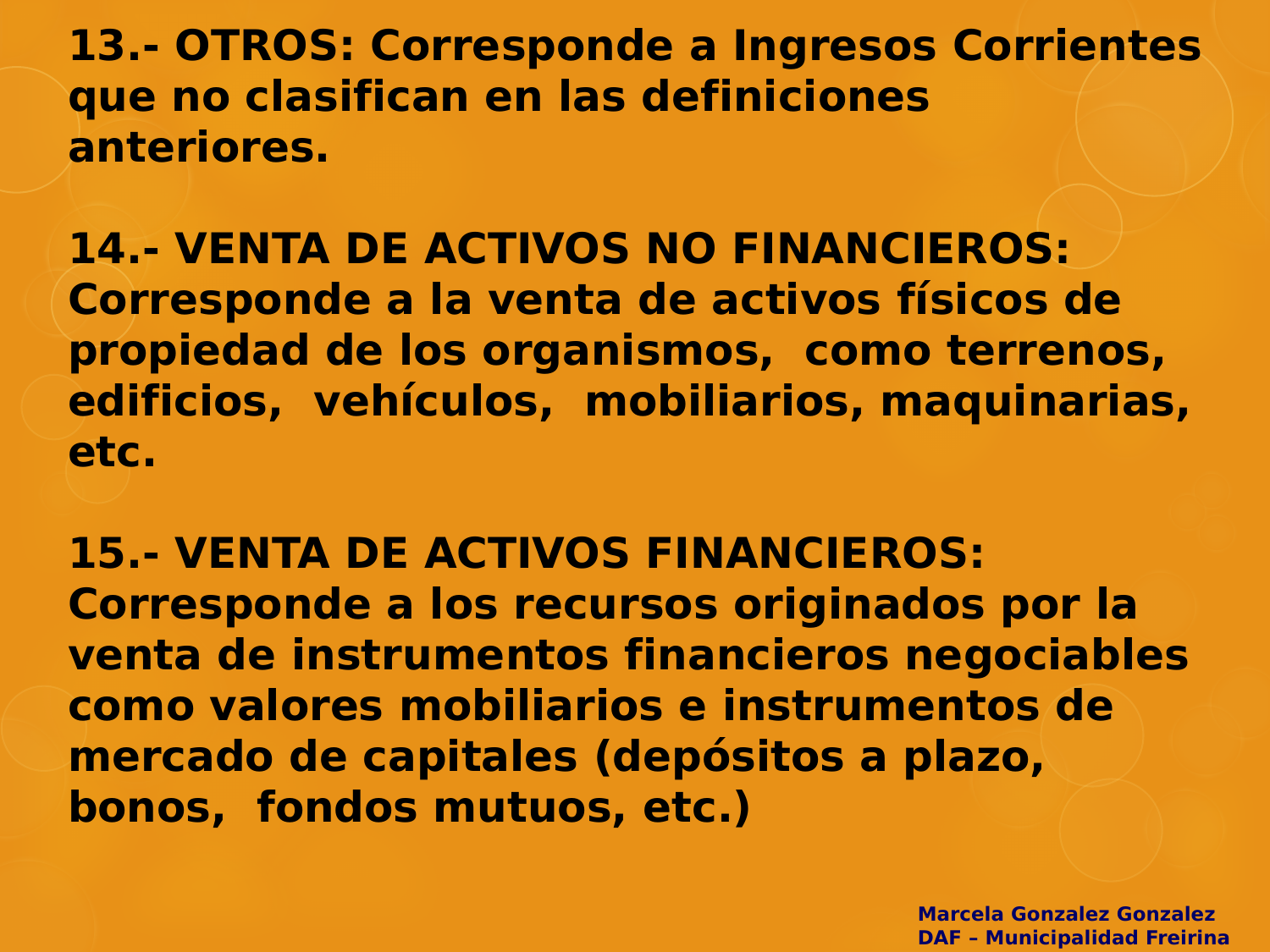

# 13.- OTROS: Corresponde a Ingresos Corrientes que no clasifican en las definiciones anteriores.   14.- VENTA DE ACTIVOS NO FINANCIEROS: Corresponde a la venta de activos físicos de propiedad de los organismos,  como terrenos,  edificios,  vehículos,  mobiliarios, maquinarias, etc.   15.- VENTA DE ACTIVOS FINANCIEROS: Corresponde a los recursos originados por la venta de instrumentos financieros negociables como valores mobiliarios e instrumentos de mercado de capitales (depósitos a plazo,  bonos,  fondos mutuos, etc.)
Marcela Gonzalez Gonzalez
DAF – Municipalidad Freirina